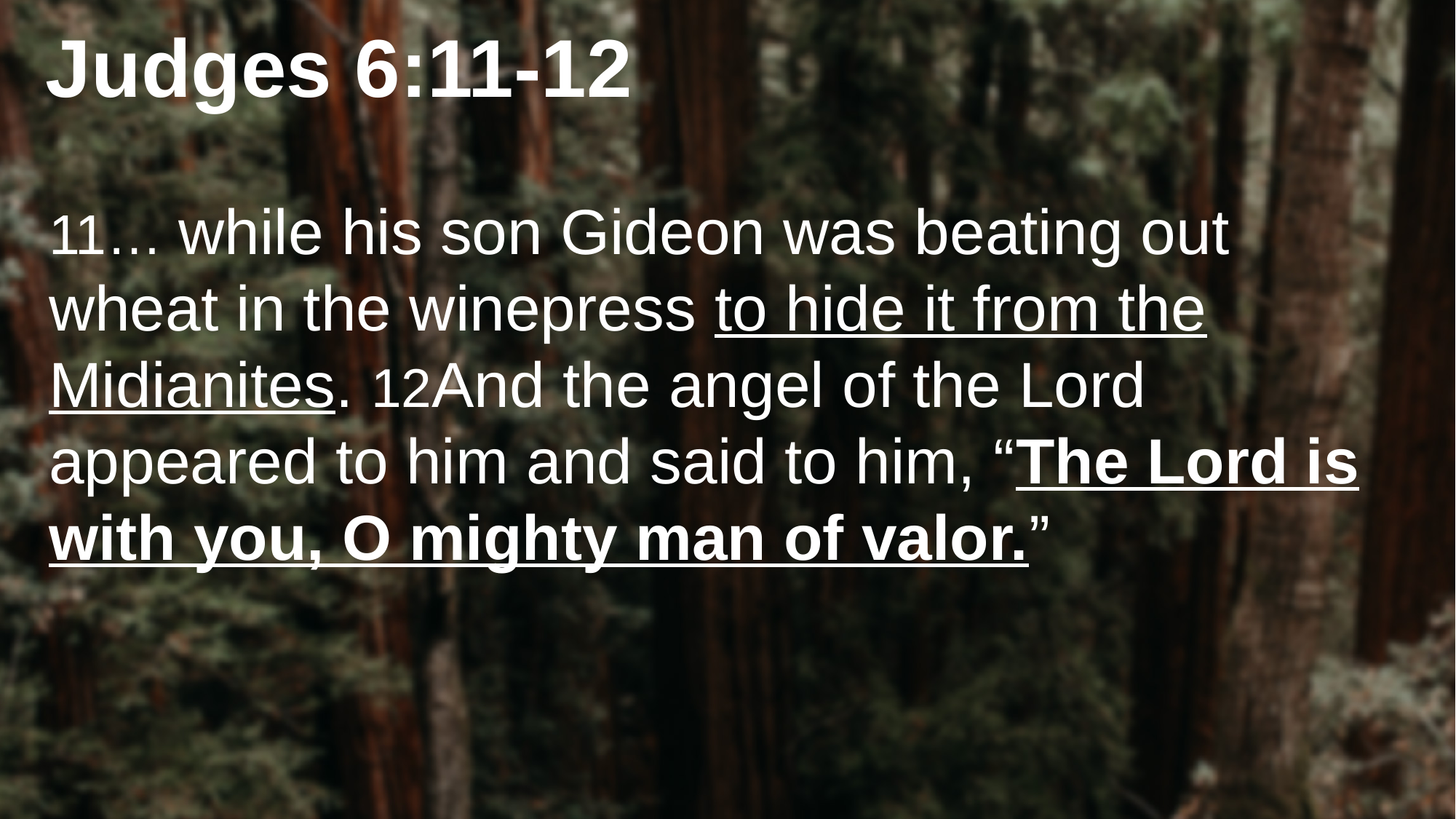

Judges 6:11-12
11… while his son Gideon was beating out wheat in the winepress to hide it from the Midianites. 12And the angel of the Lord appeared to him and said to him, “The Lord is with you, O mighty man of valor.”